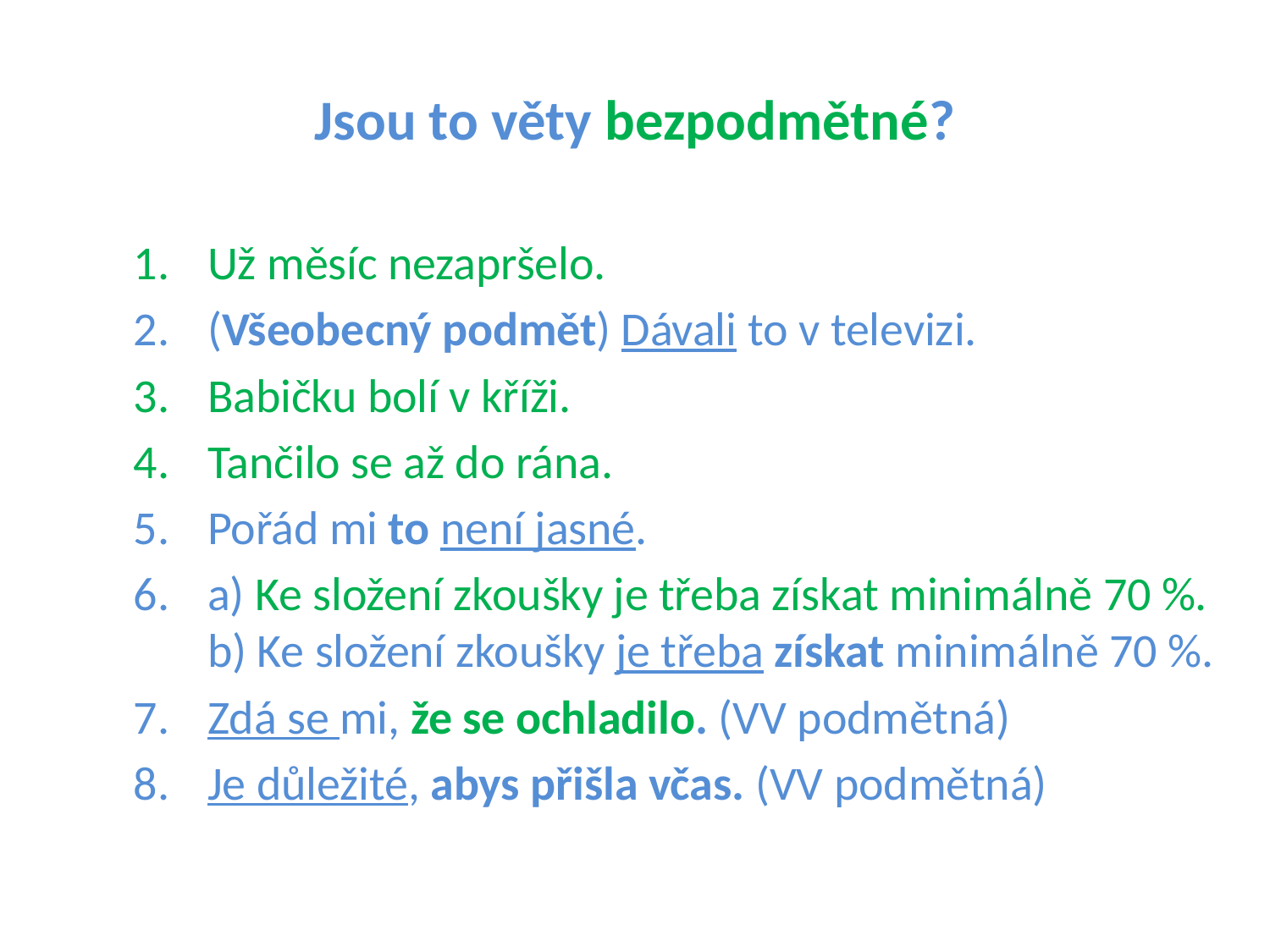

# Jsou to věty bezpodmětné?
Už měsíc nezapršelo.
(Všeobecný podmět) Dávali to v televizi.
Babičku bolí v kříži.
Tančilo se až do rána.
Pořád mi to není jasné.
a) Ke složení zkoušky je třeba získat minimálně 70 %.  b) Ke složení zkoušky je třeba získat minimálně 70 %.
Zdá se mi, že se ochladilo. (VV podmětná)
Je důležité, abys přišla včas. (VV podmětná)